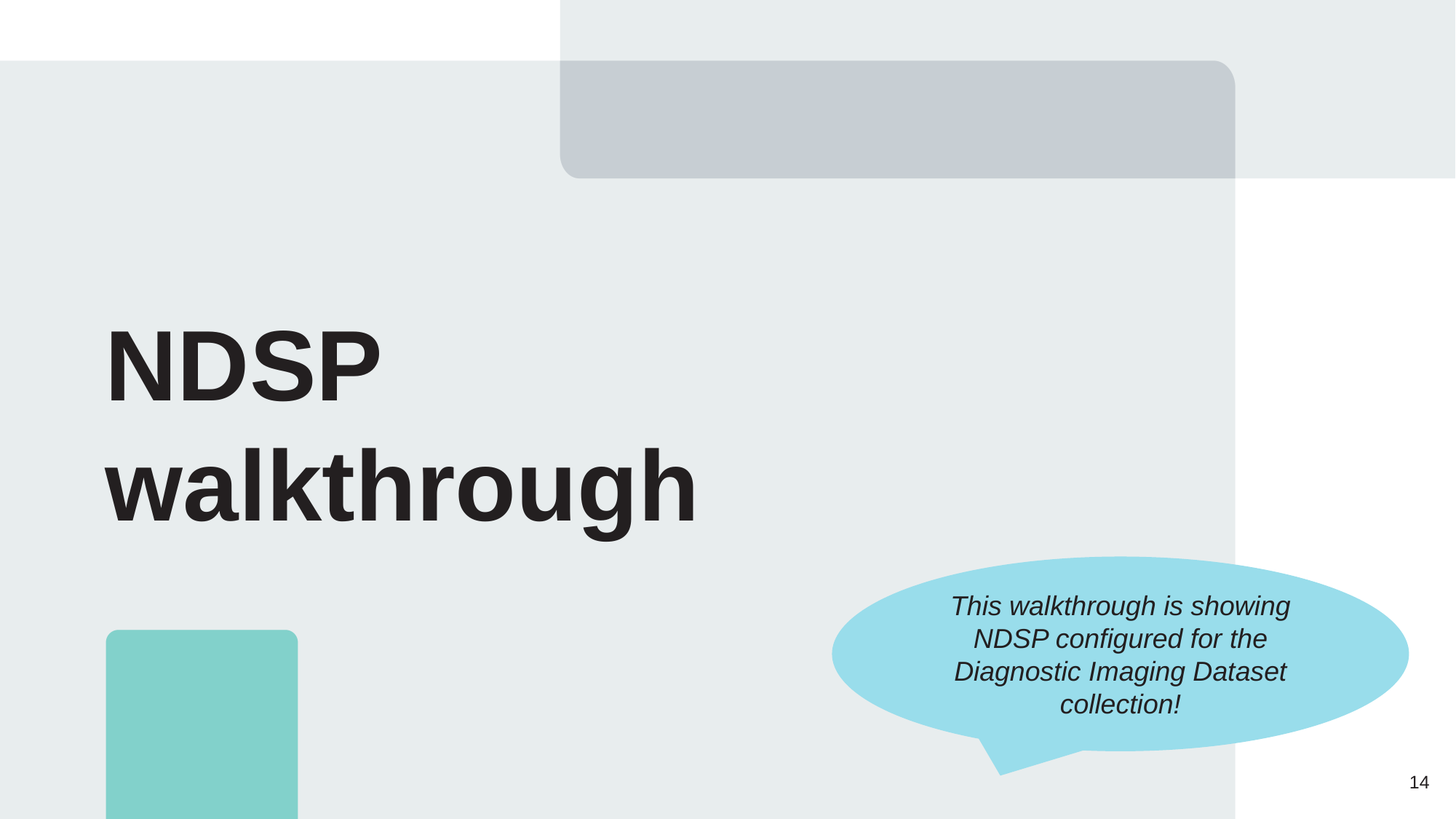

NDSP walkthrough
This walkthrough is showing NDSP configured for the Diagnostic Imaging Dataset collection!